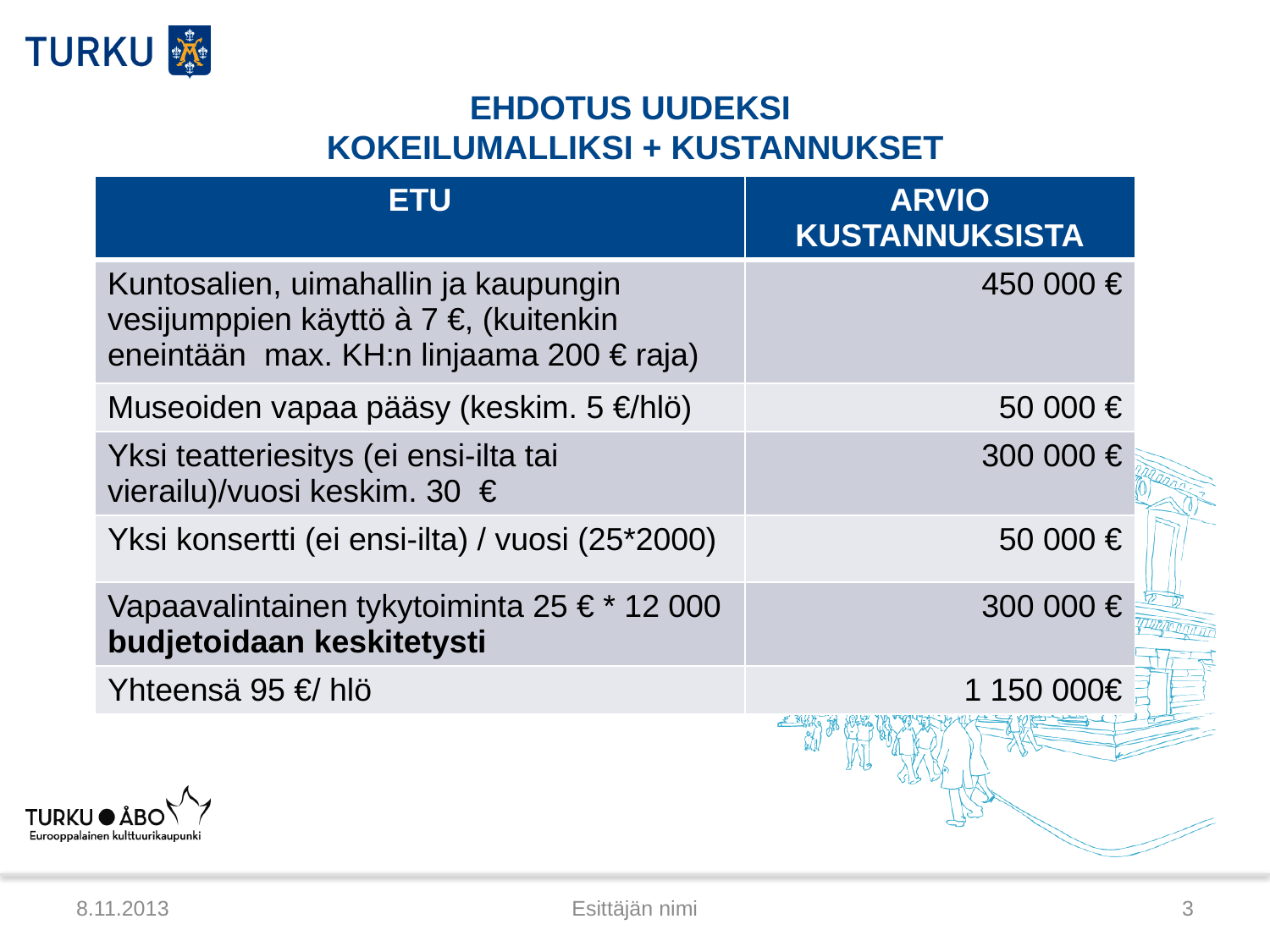

# EHDOTUS UUDEKSI KOKEILUMALLIKSI + KUSTANNUKSET
| ETU | ARVIO KUSTANNUKSISTA |
| --- | --- |
| Kuntosalien, uimahallin ja kaupungin vesijumppien käyttö à 7 €, (kuitenkin eneintään max. KH:n linjaama 200 € raja) | 450 000 € |
| Museoiden vapaa pääsy (keskim. 5 €/hlö) | 50 000 € |
| Yksi teatteriesitys (ei ensi-ilta tai vierailu)/vuosi keskim. 30 € | 300 000 € |
| Yksi konsertti (ei ensi-ilta) / vuosi (25\*2000) | 50 000 € |
| Vapaavalintainen tykytoiminta 25 € \* 12 000 budjetoidaan keskitetysti | 300 000 € |
| Yhteensä 95 €/ hlö | 1 150 000€ |
8.11.2013
Esittäjän nimi
3